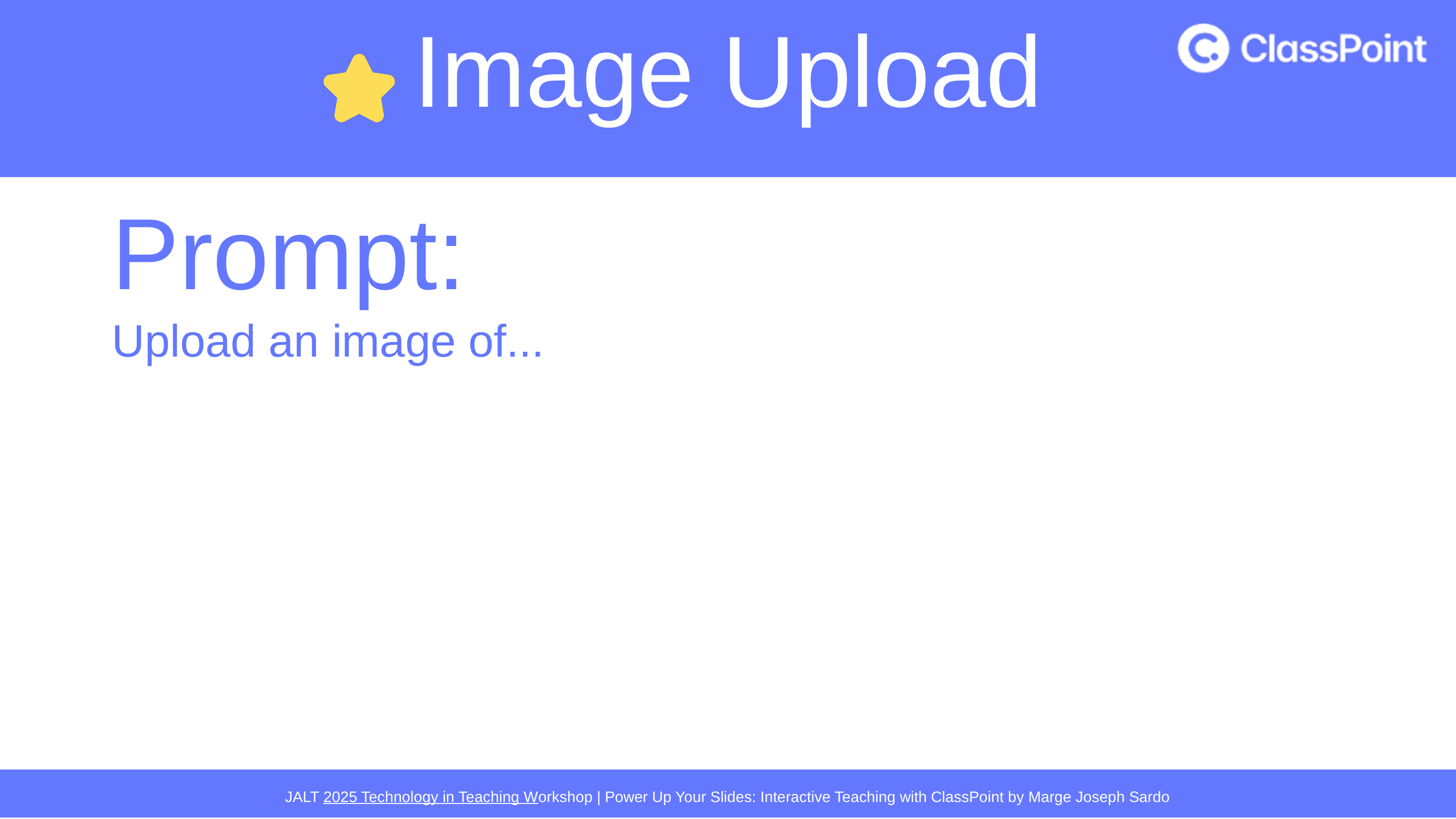

Image Upload

Prompt:
Upload an image of...

JALT 2025 Technology in Teaching Workshop | Power Up Your Slides: Interactive Teaching with ClassPoint by Marge Joseph Sardo